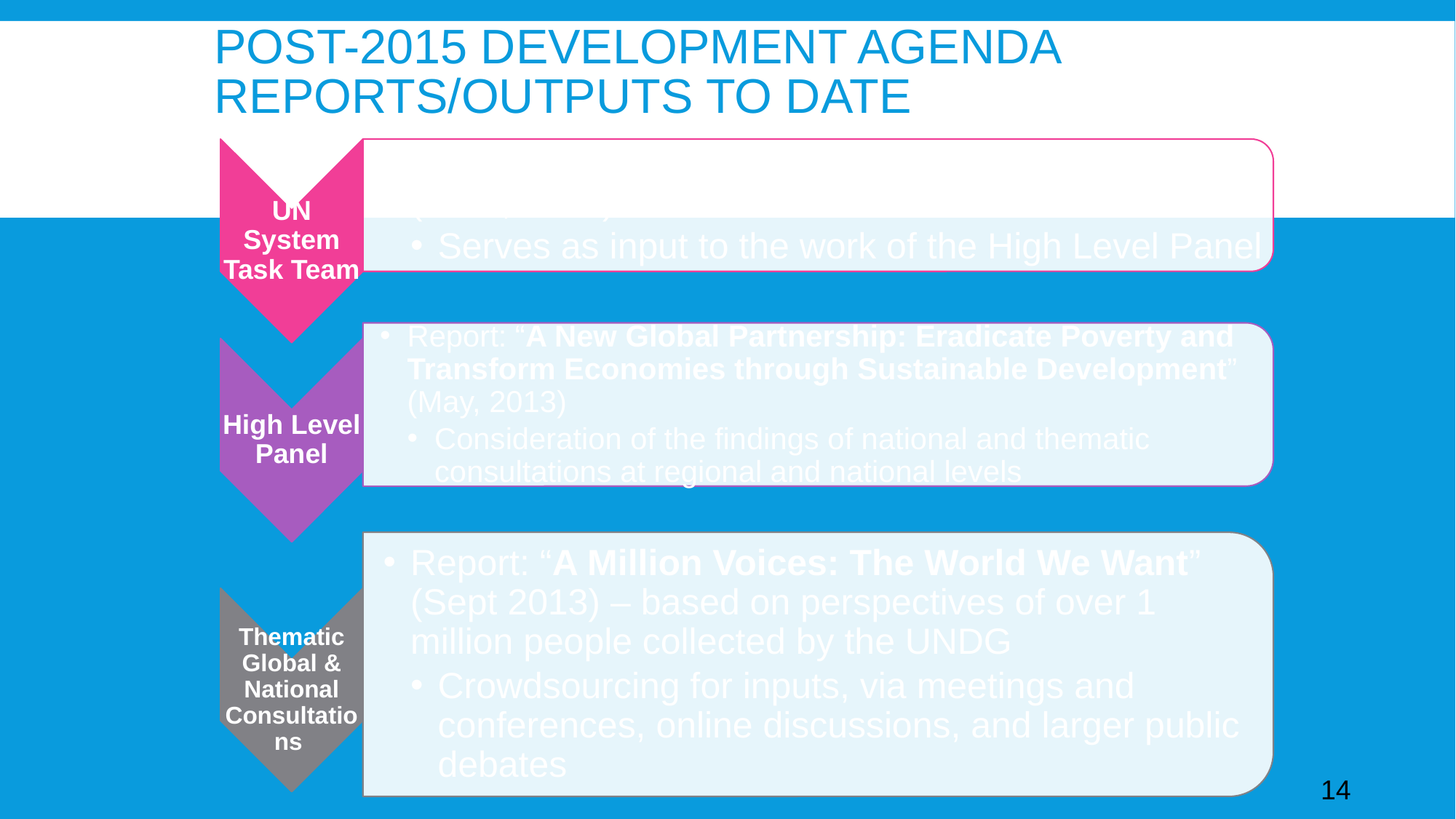

# POST-2015 DEVELOPMENT AGENDA REPORTS/OUTPUTS TO DATE

Report: “Realizing the Future We Want for All” (June, 2012)
Serves as input to the work of the High Level Panel

UN System Task Team
Report: “A New Global Partnership: Eradicate Poverty and Transform Economies through Sustainable Development” (May, 2013)
Consideration of the findings of national and thematic consultations at regional and national levels

High Level Panel
Report: “A Million Voices: The World We Want” (Sept 2013) – based on perspectives of over 1 million people collected by the UNDG
Crowdsourcing for inputs, via meetings and conferences, online discussions, and larger public debates

Thematic Global & National Consultations
14